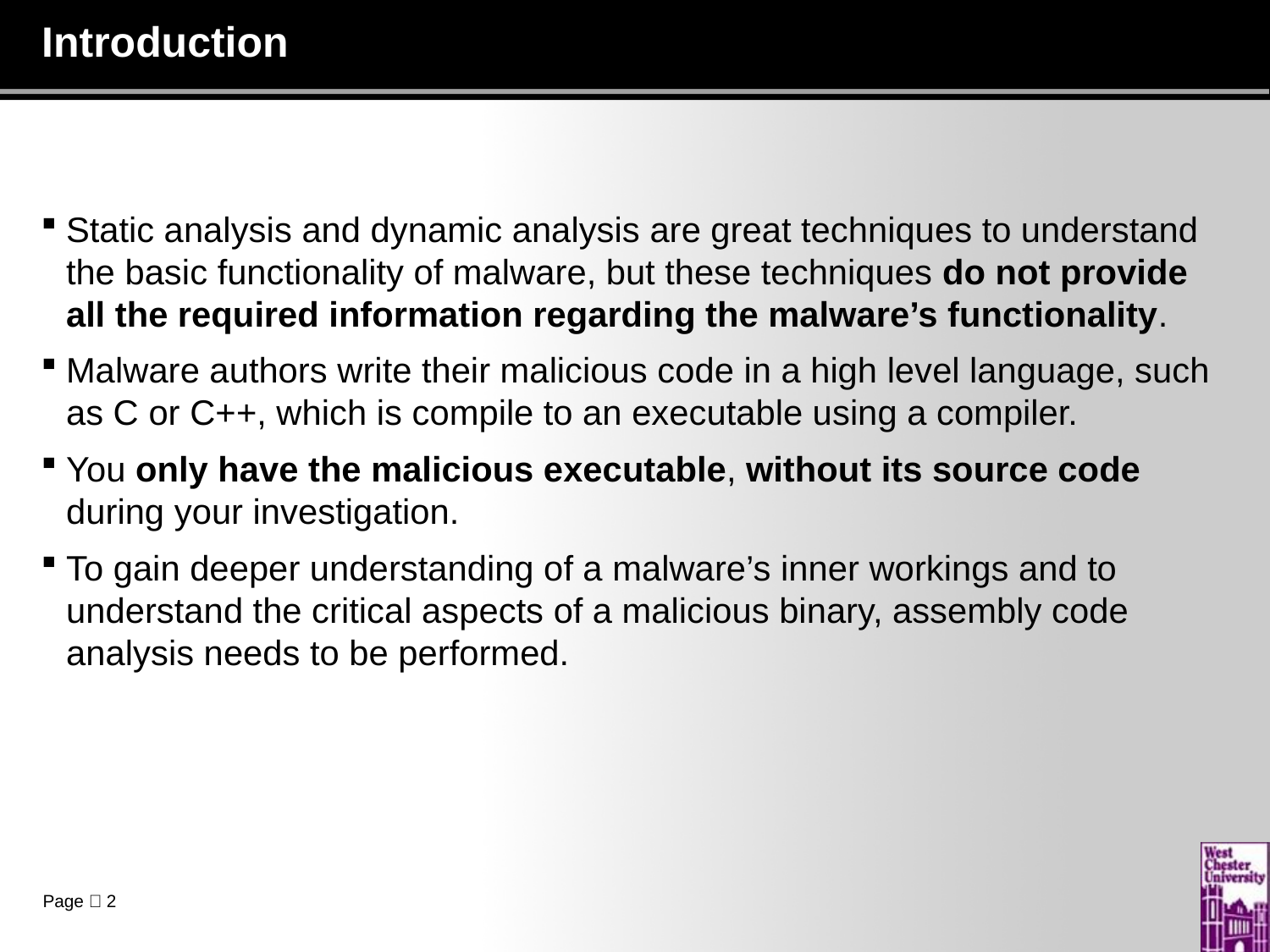

# Introduction
Static analysis and dynamic analysis are great techniques to understand the basic functionality of malware, but these techniques do not provide all the required information regarding the malware’s functionality.
Malware authors write their malicious code in a high level language, such as C or C++, which is compile to an executable using a compiler.
You only have the malicious executable, without its source code during your investigation.
To gain deeper understanding of a malware’s inner workings and to understand the critical aspects of a malicious binary, assembly code analysis needs to be performed.